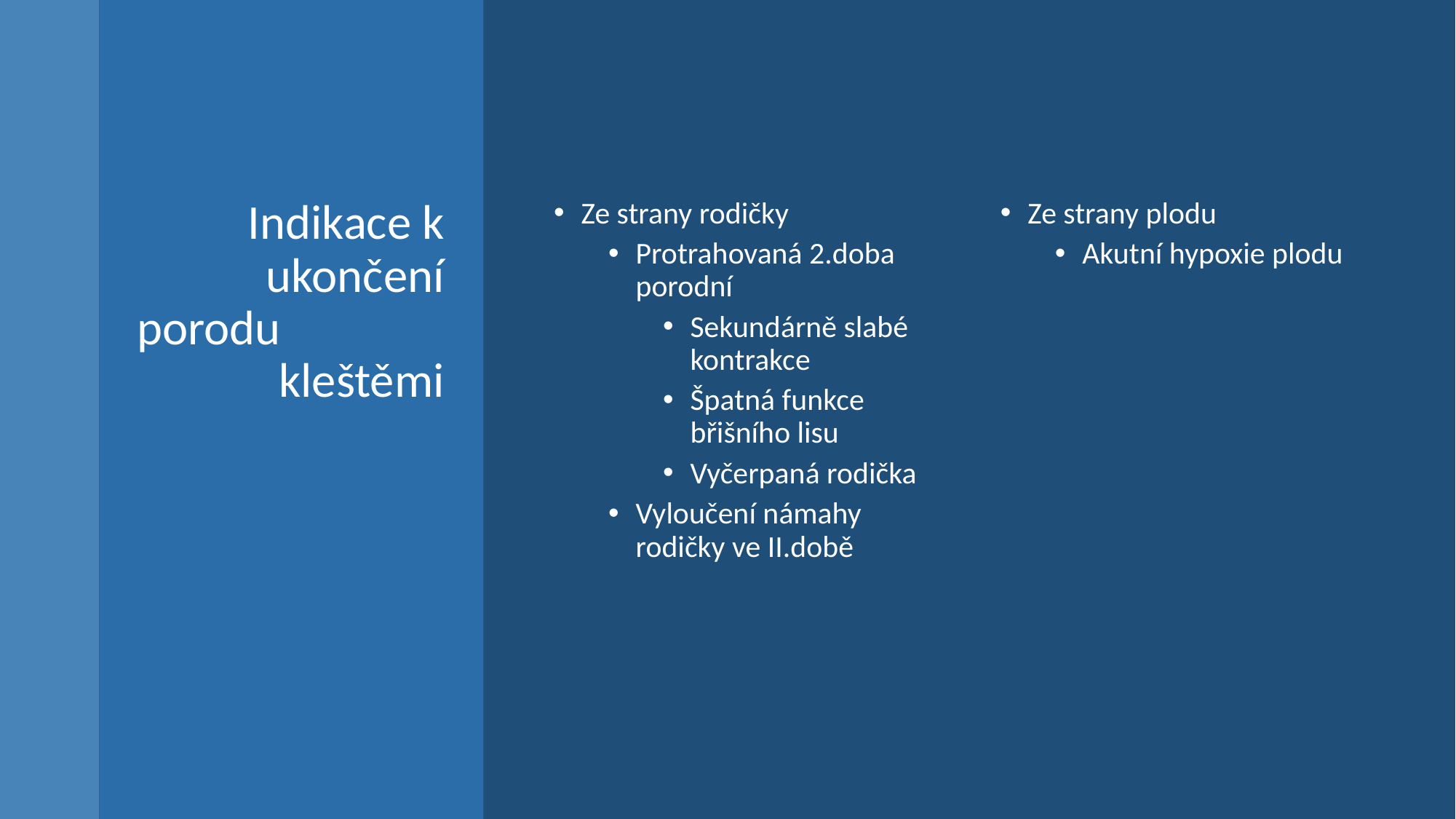

# Indikace k ukončení porodu                   kleštěmi
Ze strany rodičky
Protrahovaná 2.doba porodní
Sekundárně slabé kontrakce
Špatná funkce           břišního lisu
Vyčerpaná rodička
Vyloučení námahy           rodičky ve II.době
Ze strany plodu
Akutní hypoxie plodu